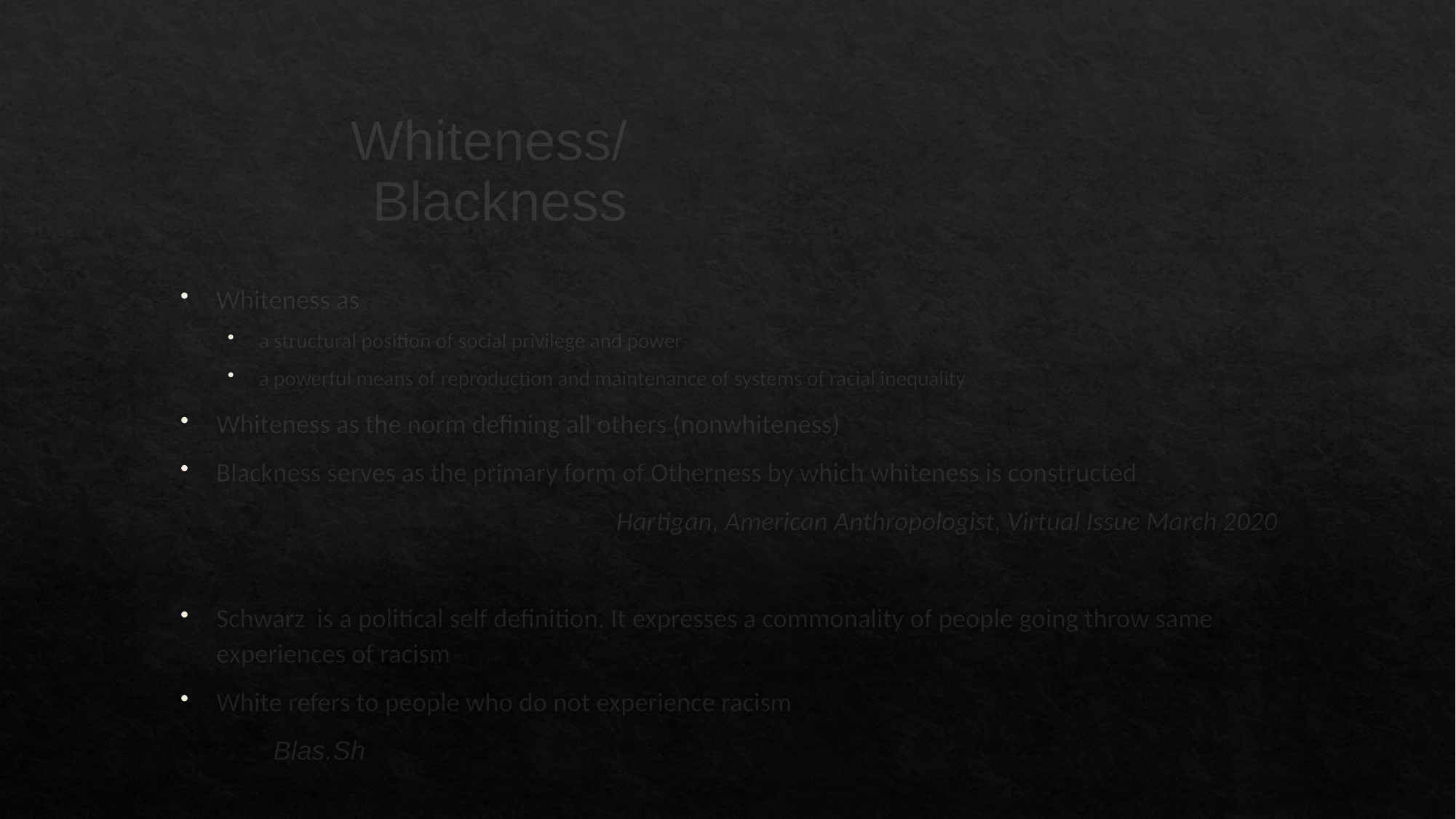

# Whiteness/Blackness
Whiteness as
a structural position of social privilege and power
a powerful means of reproduction and maintenance of systems of racial inequality
Whiteness as the norm defining all others (nonwhiteness)
Blackness serves as the primary form of Otherness by which whiteness is constructed
Hartigan, American Anthropologist, Virtual Issue March 2020

Schwarz  is a political self definition. It expresses a commonality of people going throw same experiences of racism
White refers to people who do not experience racism
									Blas.Sh